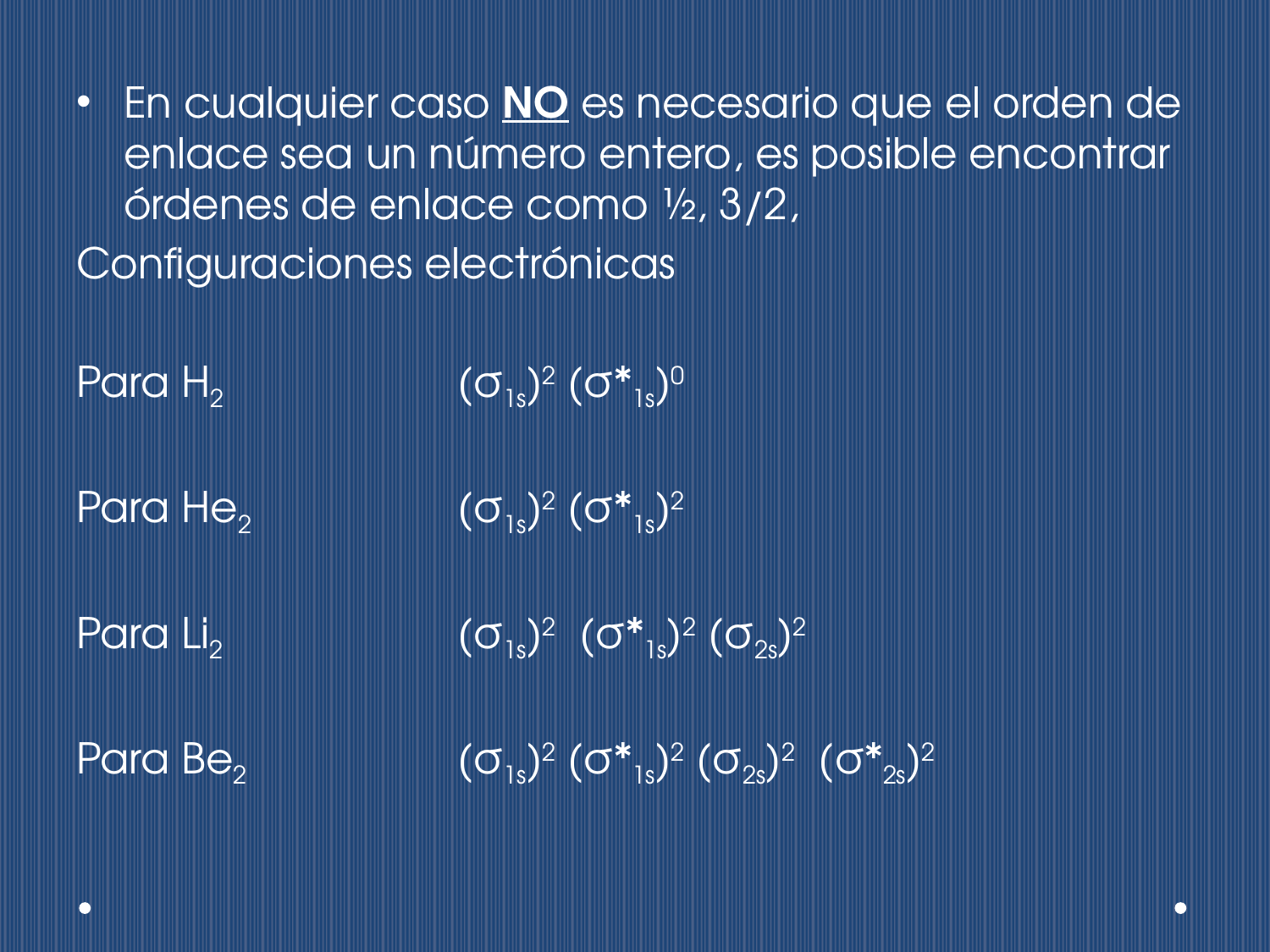

En cualquier caso NO es necesario que el orden de enlace sea un número entero, es posible encontrar órdenes de enlace como ½, 3/2,
Configuraciones electrónicas

Para H2  		(σ1s)2 (σ*1s)0

Para He2		(σ1s)2 (σ*1s)2

Para Li2 		(σ1s)2  (σ*1s)2 (σ2s)2

Para Be2      		(σ1s)2 (σ*1s)2 (σ2s)2  (σ*2s)2